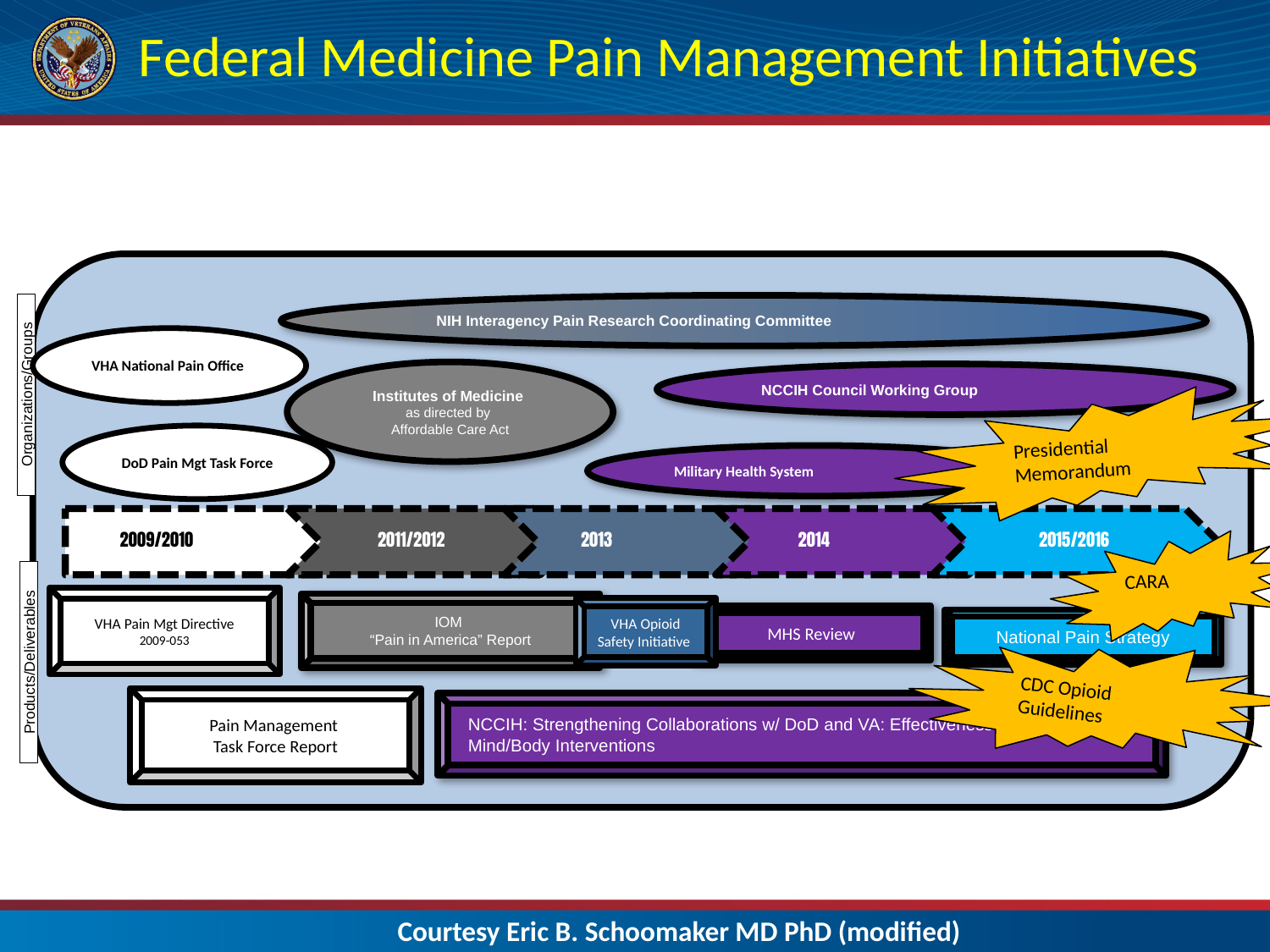

Federal Medicine Pain Management Initiatives

Organizations/Groups
Products/Deliverables
NIH Interagency Pain Research Coordinating Committee
NCCIH Council Working Group
NCCIH: Strengthening Collaborations w/ DoD and VA: Effectiveness Research on Mind/Body Interventions
VHA National Pain Office
DoD Pain Mgt Task Force

2009/2010
2011/2012
2013
2014
2015/2016
VHA Pain Mgt Directive
2009-053
Pain Management
Task Force Report
Institutes of Medicine
as directed by
Affordable Care Act
IOM
“Pain in America” Report
Presidential Memorandum
CARA
CDC Opioid Guidelines
Military Health System
MHS Review
VHA Opioid Safety Initiative
National Pain Strategy
Courtesy Eric B. Schoomaker MD PhD (modified)